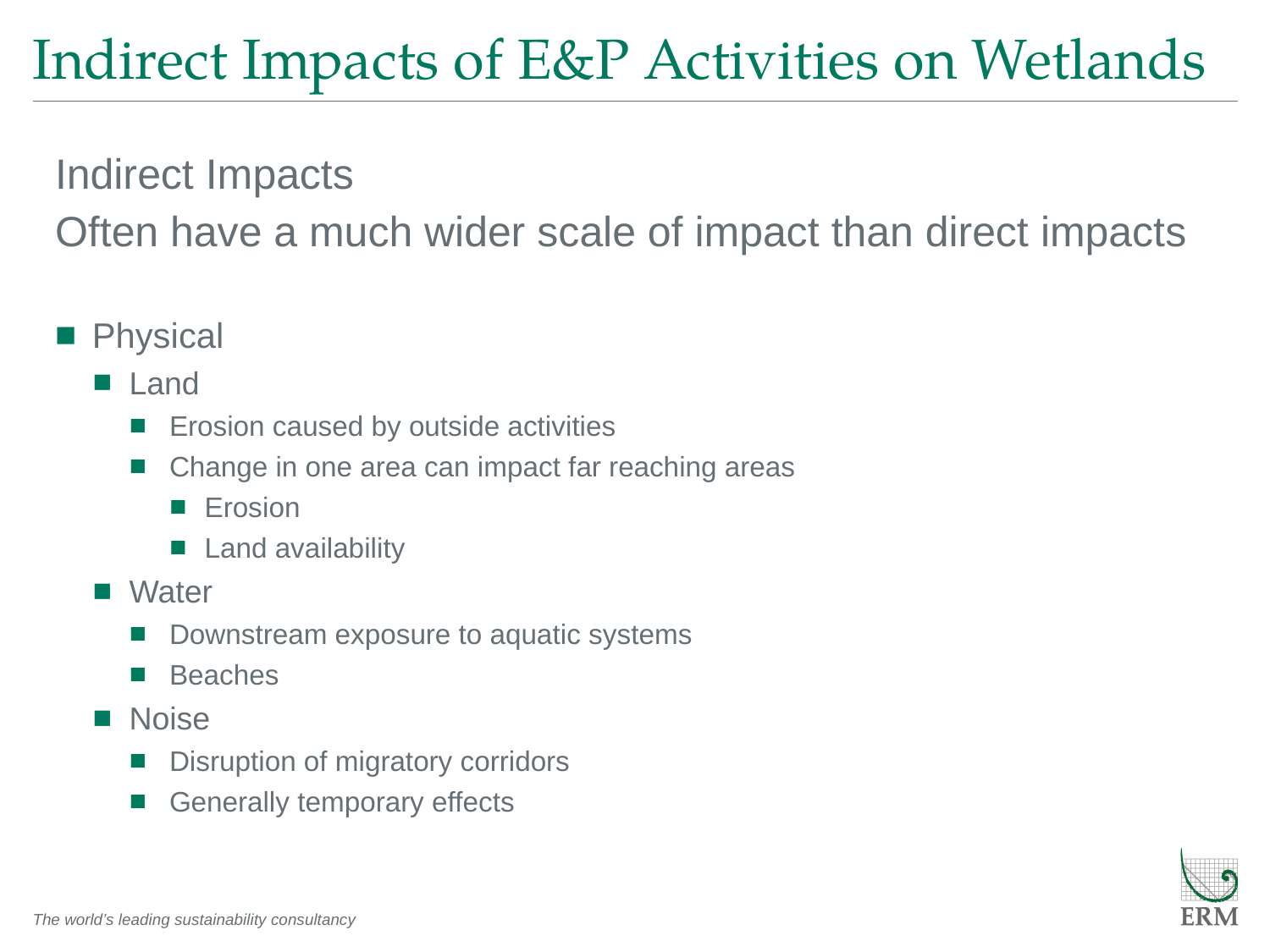

# Indirect Impacts of E&P Activities on Wetlands
Indirect Impacts
Often have a much wider scale of impact than direct impacts
Physical
Land
Erosion caused by outside activities
Change in one area can impact far reaching areas
Erosion
Land availability
Water
Downstream exposure to aquatic systems
Beaches
Noise
Disruption of migratory corridors
Generally temporary effects